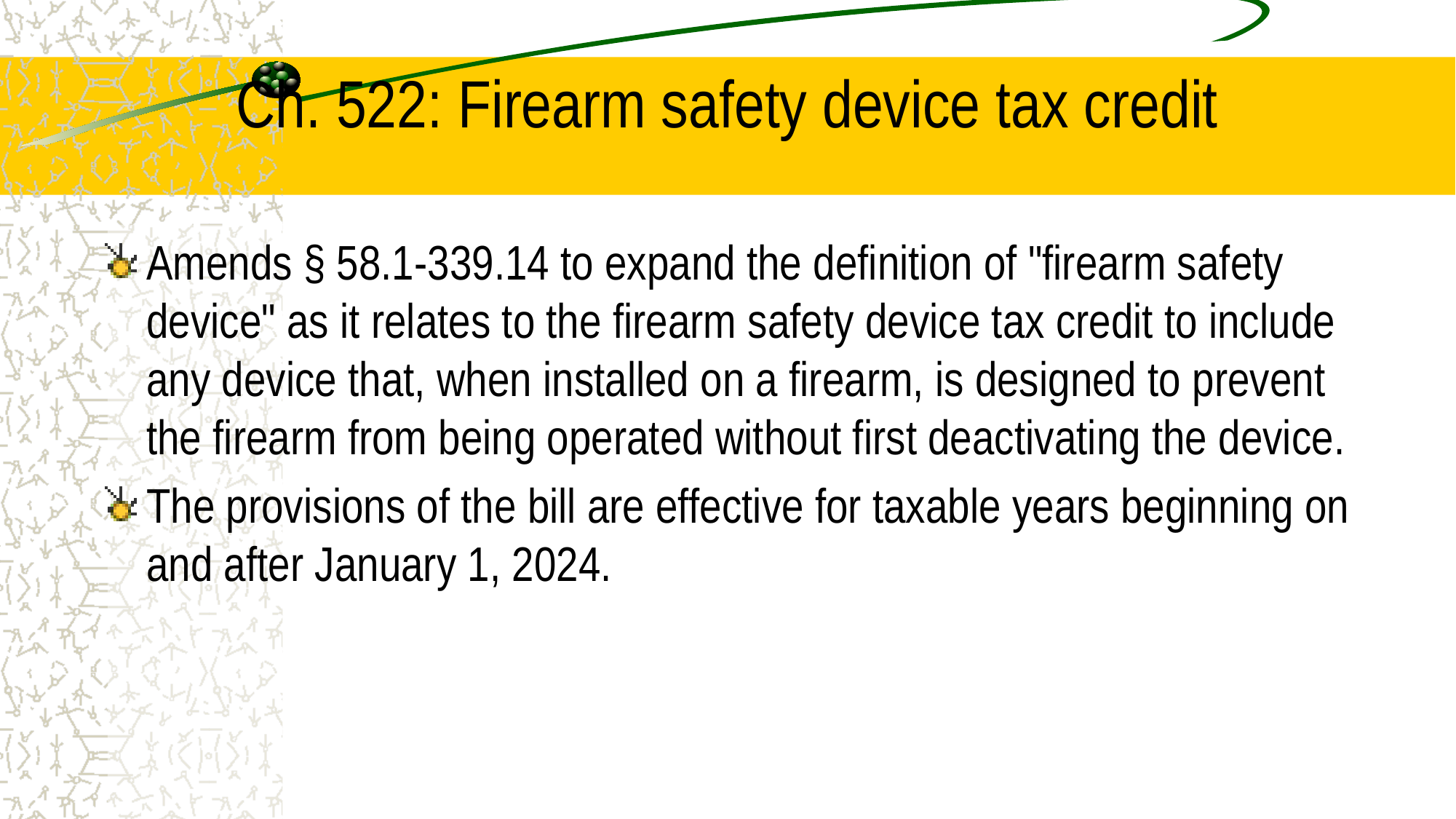

# Ch. 522: Firearm safety device tax credit
Amends § 58.1-339.14 to expand the definition of "firearm safety device" as it relates to the firearm safety device tax credit to include any device that, when installed on a firearm, is designed to prevent the firearm from being operated without first deactivating the device.
The provisions of the bill are effective for taxable years beginning on and after January 1, 2024.